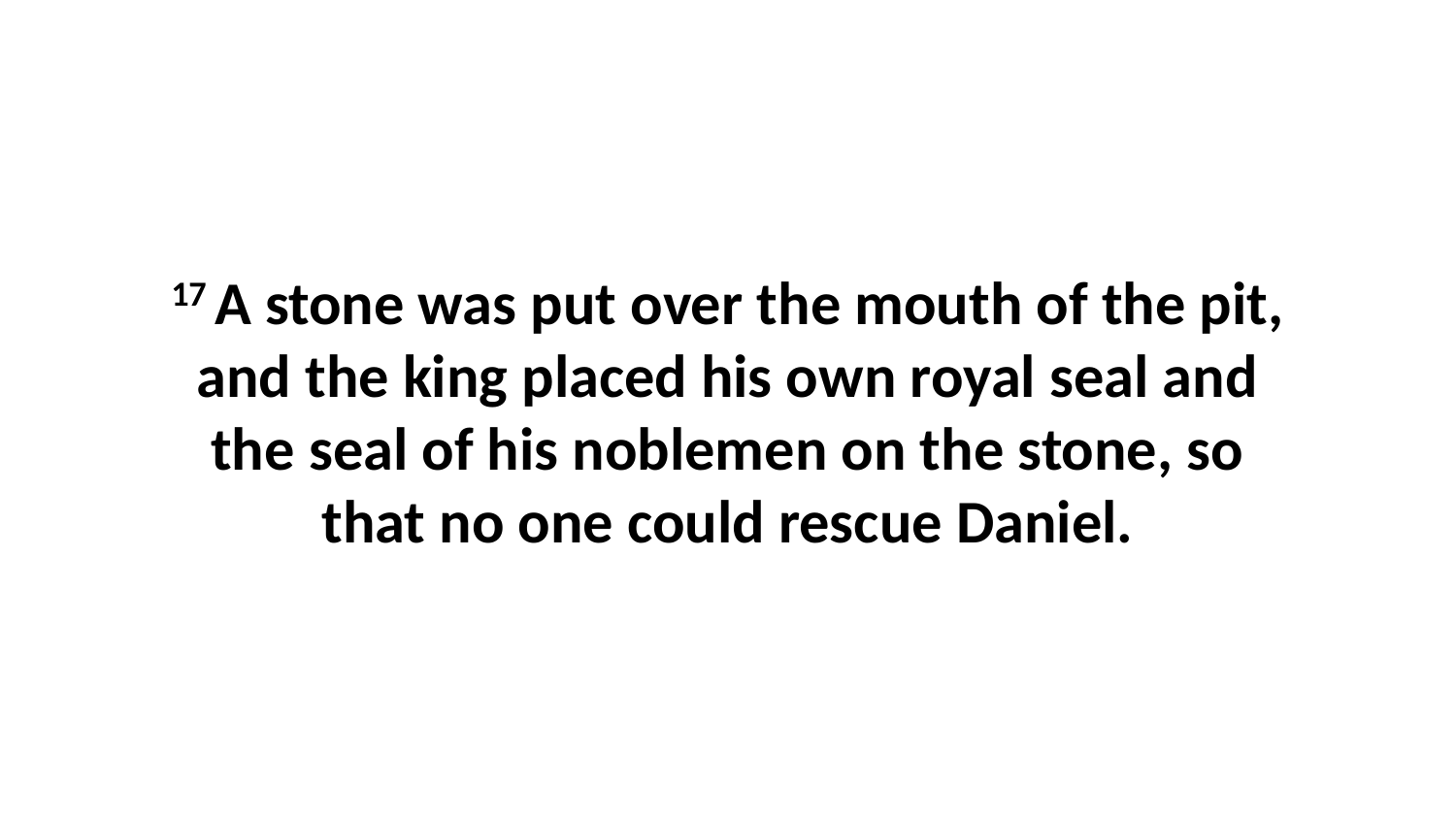

17 A stone was put over the mouth of the pit, and the king placed his own royal seal and the seal of his noblemen on the stone, so that no one could rescue Daniel.